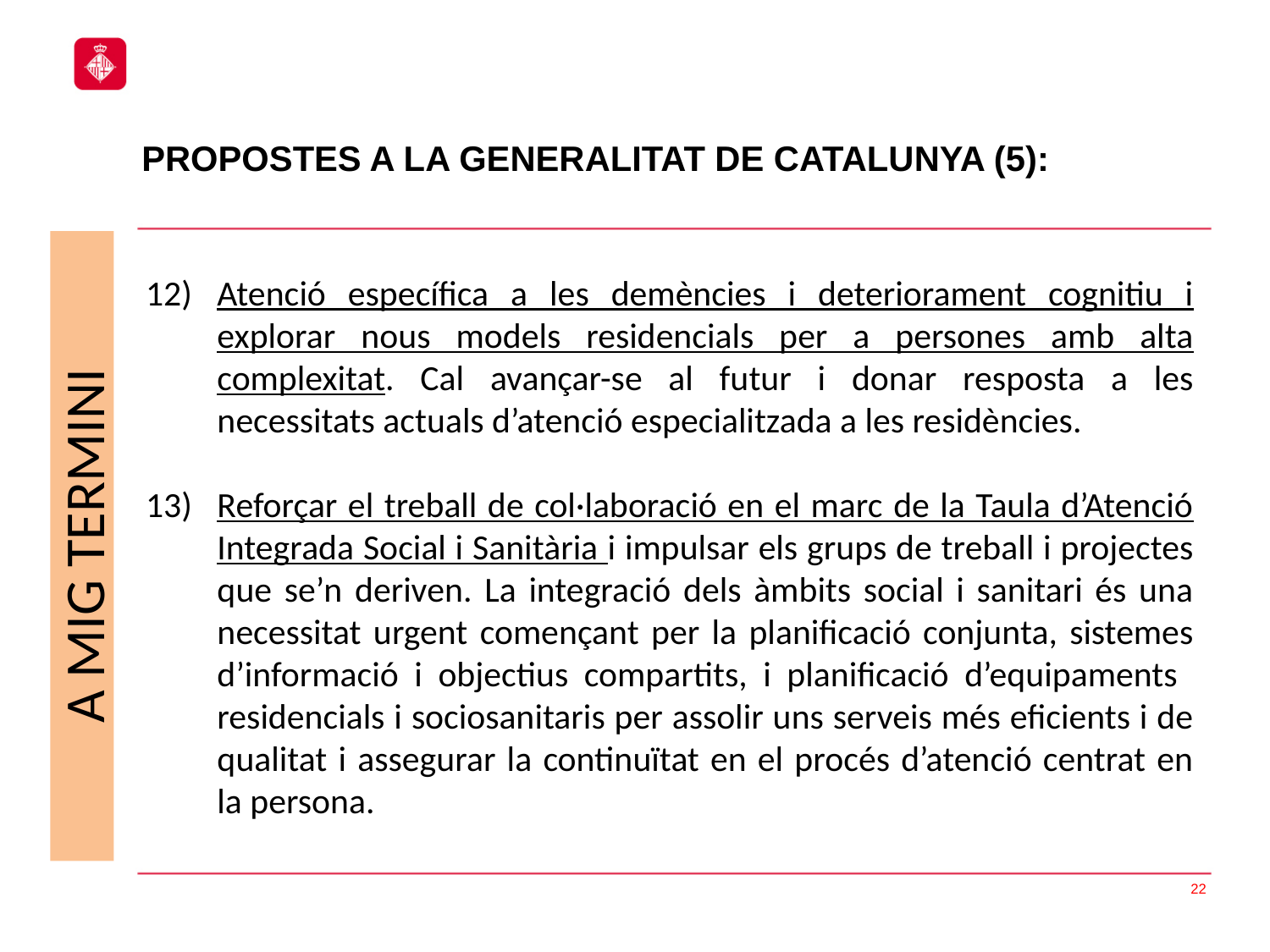

# PROPOSTES A LA GENERALITAT DE CATALUNYA (5):

Atenció específica a les demències i deteriorament cognitiu i explorar nous models residencials per a persones amb alta complexitat. Cal avançar-se al futur i donar resposta a les necessitats actuals d’atenció especialitzada a les residències.

Reforçar el treball de col·laboració en el marc de la Taula d’Atenció Integrada Social i Sanitària i impulsar els grups de treball i projectes que se’n deriven. La integració dels àmbits social i sanitari és una necessitat urgent començant per la planificació conjunta, sistemes d’informació i objectius compartits, i planificació d’equipaments  residencials i sociosanitaris per assolir uns serveis més eficients i de qualitat i assegurar la continuïtat en el procés d’atenció centrat en la persona.

A MIG TERMINI
22